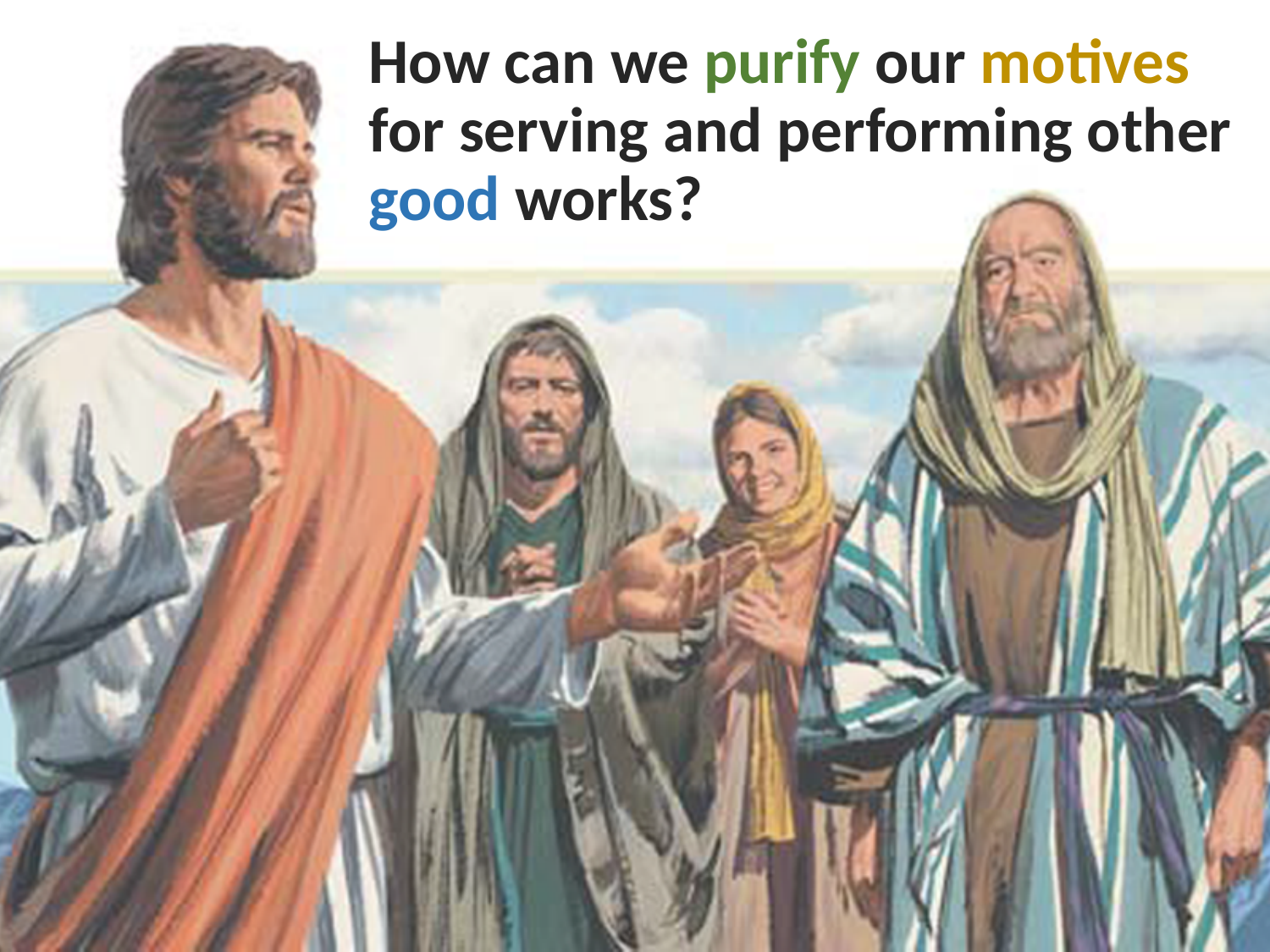

How can we purify our motives for serving and performing other good works?